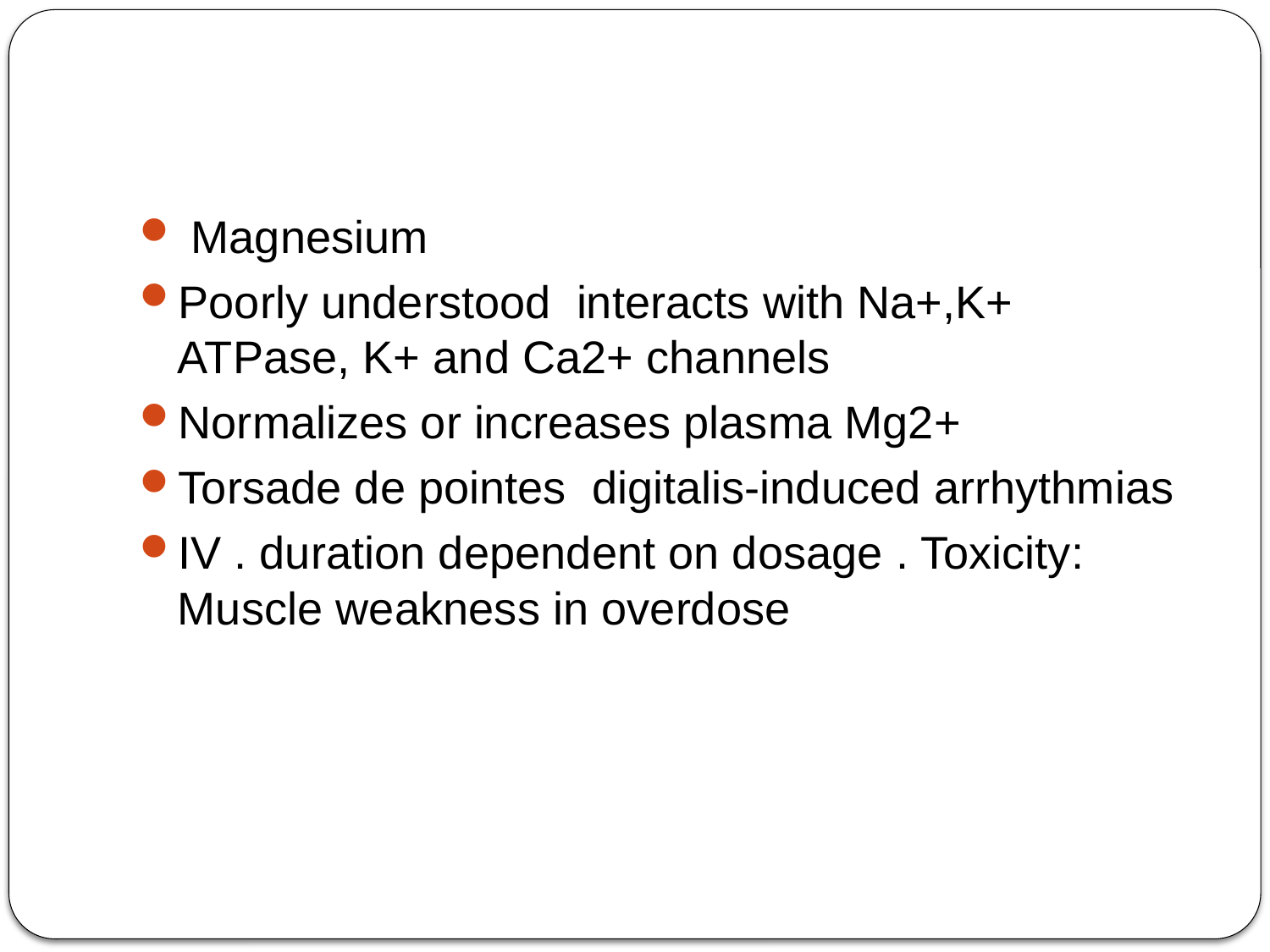

#
 Magnesium
Poorly understood  interacts with Na+,K+ ATPase, K+ and Ca2+ channels
Normalizes or increases plasma Mg2+
Torsade de pointes  digitalis-induced arrhythmias
IV . duration dependent on dosage . Toxicity: Muscle weakness in overdose